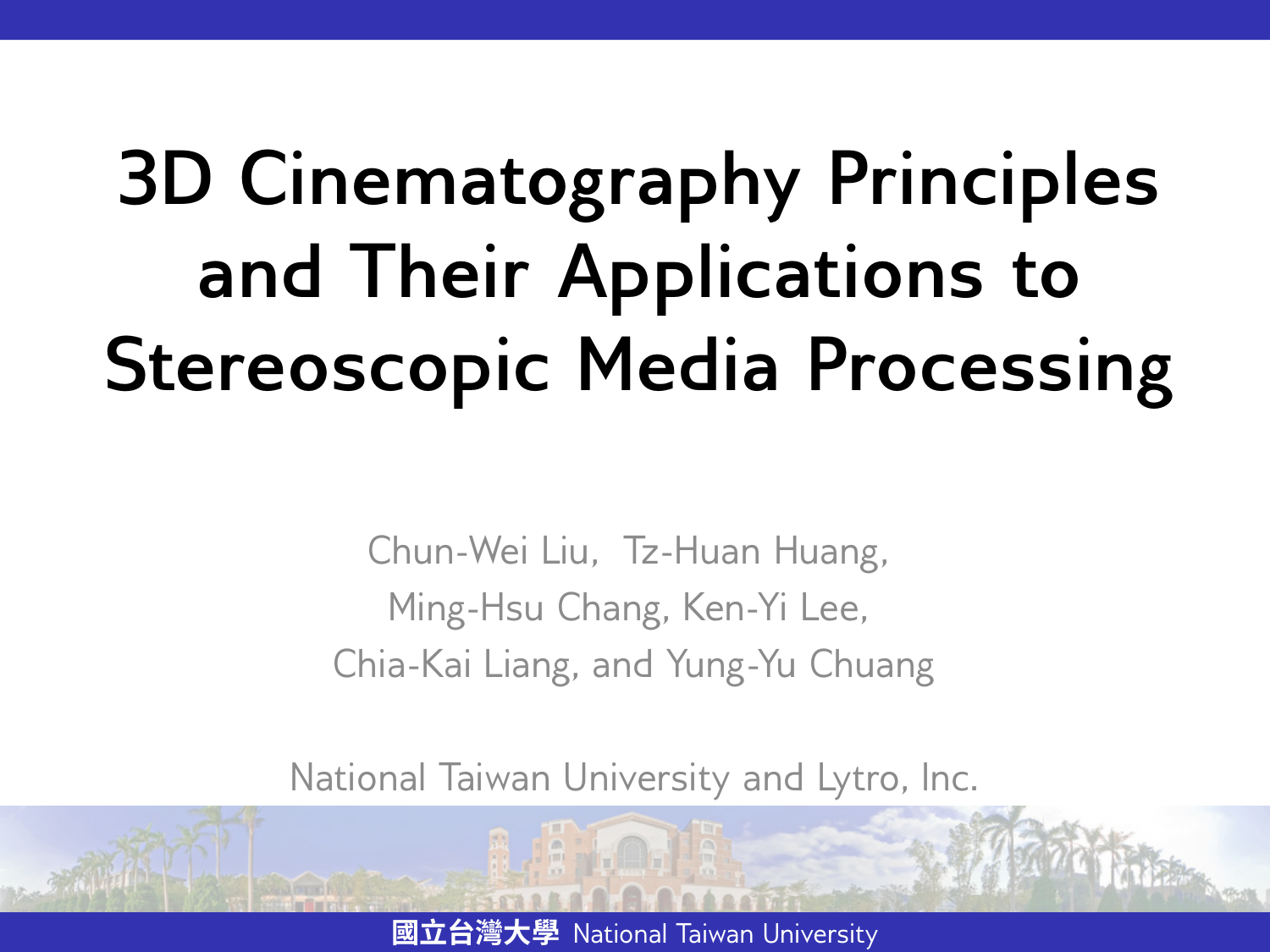

# 3D Cinematography Principles and Their Applications to Stereoscopic Media Processing
Chun-Wei Liu,  Tz-Huan Huang,
Ming-Hsu Chang, Ken-Yi Lee,
Chia-Kai Liang, and Yung-Yu Chuang

National Taiwan University and Lytro, Inc.